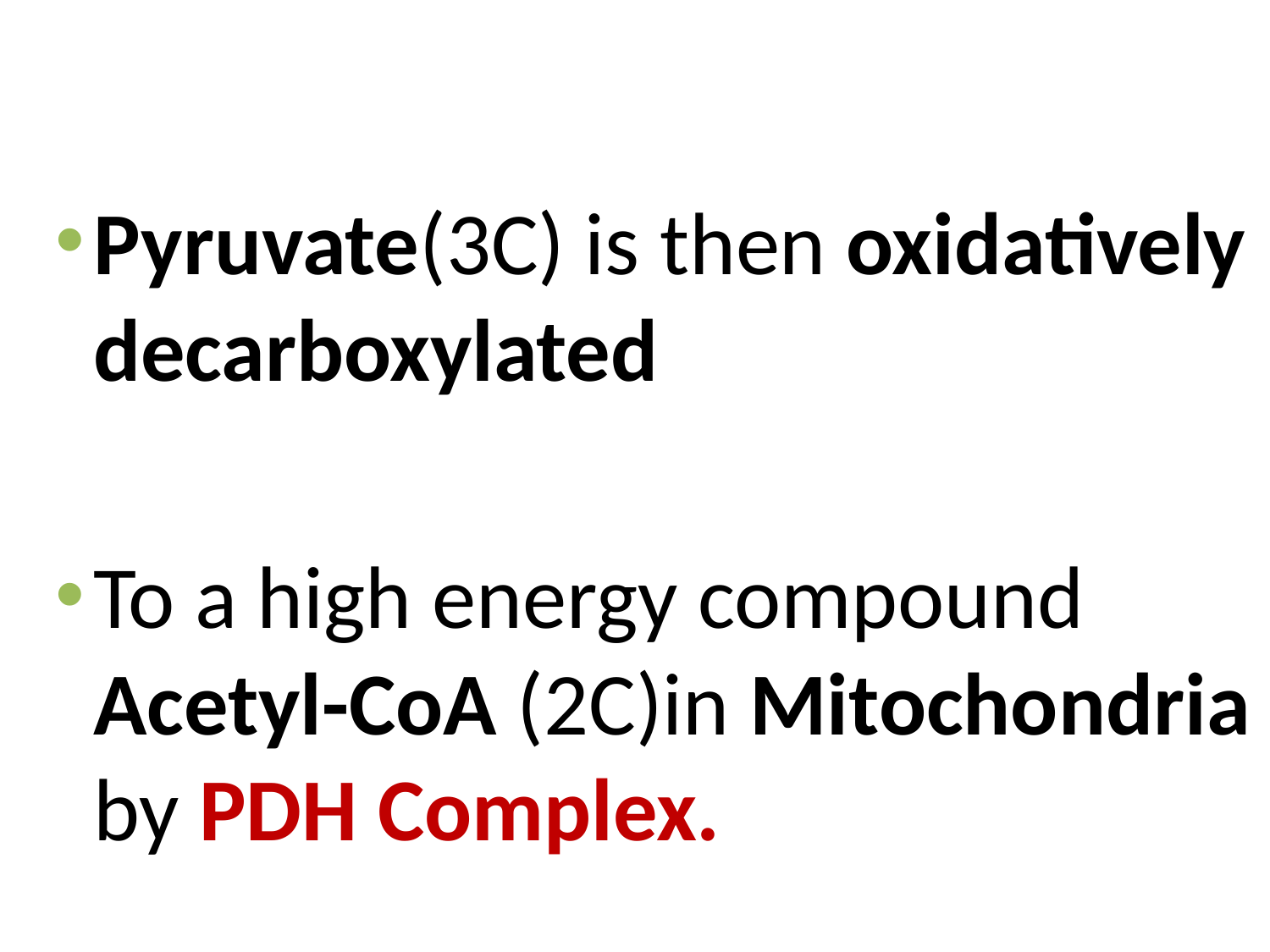

Pyruvate(3C) is then oxidatively decarboxylated

To a high energy compound Acetyl-CoA (2C)in Mitochondria by PDH Complex.